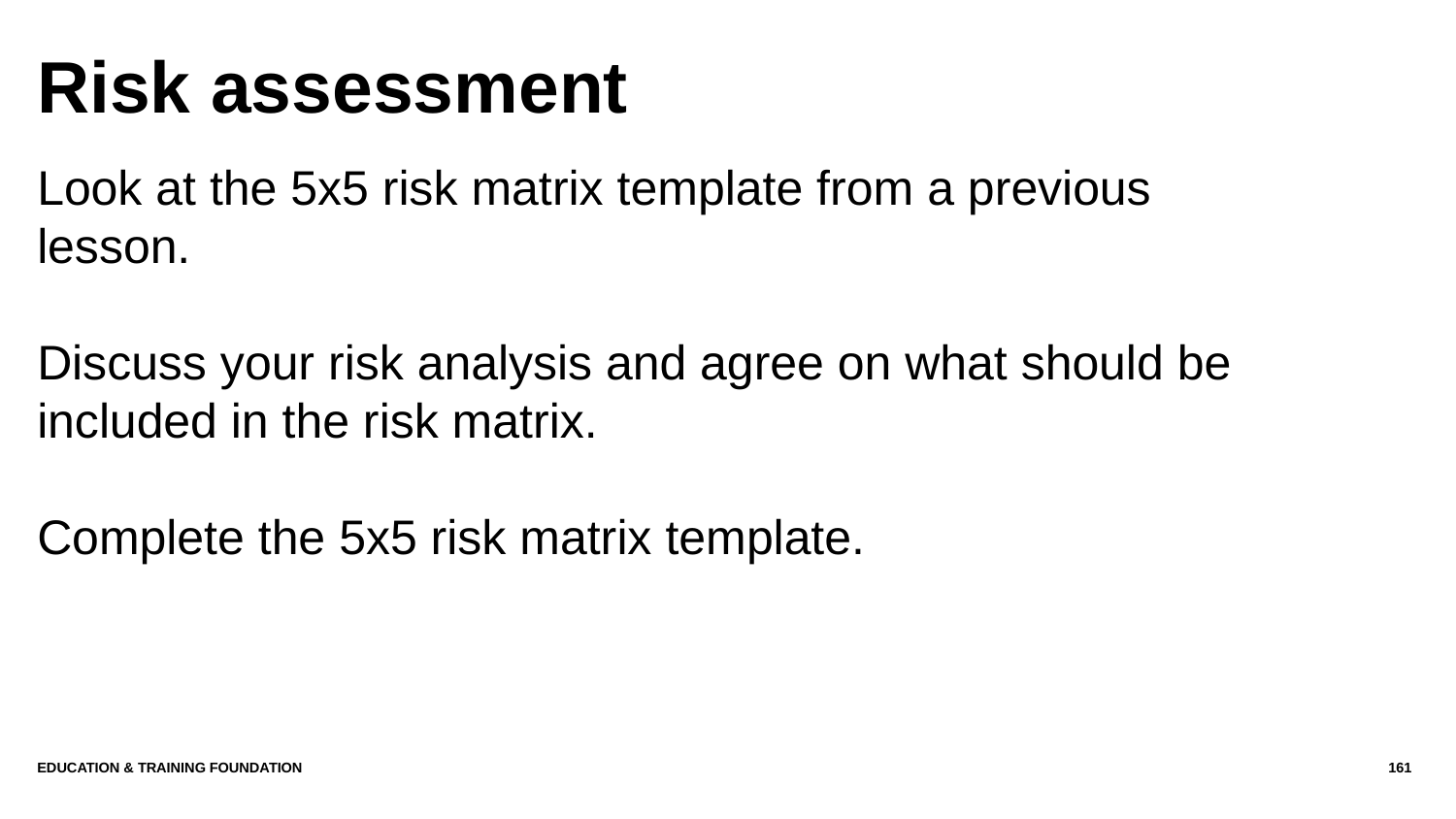

# Risk assessment
Look at the 5x5 risk matrix template from a previous lesson.

Discuss your risk analysis and agree on what should be included in the risk matrix.

Complete the 5x5 risk matrix template.

Education & Training Foundation
161